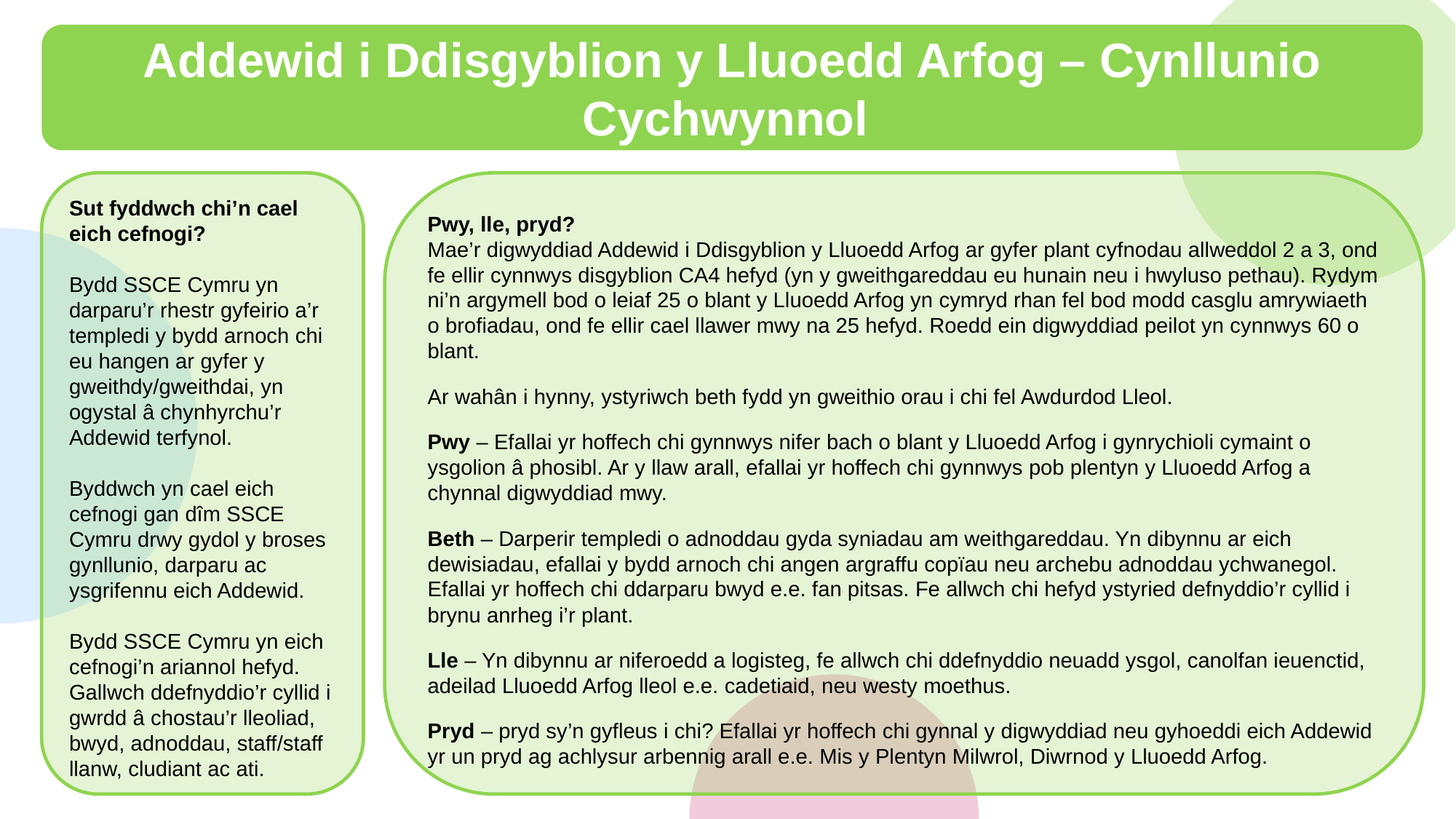

Addewid i Ddisgyblion y Lluoedd Arfog – Cynllunio Cychwynnol

Sut fyddwch chi’n cael eich cefnogi?

Bydd SSCE Cymru yn darparu’r rhestr gyfeirio a’r templedi y bydd arnoch chi eu hangen ar gyfer y gweithdy/gweithdai, yn ogystal â chynhyrchu’r Addewid terfynol.

Byddwch yn cael eich cefnogi gan dîm SSCE Cymru drwy gydol y broses gynllunio, darparu ac ysgrifennu eich Addewid.

Bydd SSCE Cymru yn eich cefnogi’n ariannol hefyd. Gallwch ddefnyddio’r cyllid i gwrdd â chostau’r lleoliad, bwyd, adnoddau, staff/staff llanw, cludiant ac ati.

Pwy, lle, pryd?
Mae’r digwyddiad Addewid i Ddisgyblion y Lluoedd Arfog ar gyfer plant cyfnodau allweddol 2 a 3, ond fe ellir cynnwys disgyblion CA4 hefyd (yn y gweithgareddau eu hunain neu i hwyluso pethau). Rydym ni’n argymell bod o leiaf 25 o blant y Lluoedd Arfog yn cymryd rhan fel bod modd casglu amrywiaeth o brofiadau, ond fe ellir cael llawer mwy na 25 hefyd. Roedd ein digwyddiad peilot yn cynnwys 60 o blant.

Ar wahân i hynny, ystyriwch beth fydd yn gweithio orau i chi fel Awdurdod Lleol.

Pwy – Efallai yr hoffech chi gynnwys nifer bach o blant y Lluoedd Arfog i gynrychioli cymaint o ysgolion â phosibl. Ar y llaw arall, efallai yr hoffech chi gynnwys pob plentyn y Lluoedd Arfog a chynnal digwyddiad mwy.

Beth – Darperir templedi o adnoddau gyda syniadau am weithgareddau. Yn dibynnu ar eich dewisiadau, efallai y bydd arnoch chi angen argraffu copïau neu archebu adnoddau ychwanegol. Efallai yr hoffech chi ddarparu bwyd e.e. fan pitsas. Fe allwch chi hefyd ystyried defnyddio’r cyllid i brynu anrheg i’r plant.

Lle – Yn dibynnu ar niferoedd a logisteg, fe allwch chi ddefnyddio neuadd ysgol, canolfan ieuenctid, adeilad Lluoedd Arfog lleol e.e. cadetiaid, neu westy moethus.

Pryd – pryd sy’n gyfleus i chi? Efallai yr hoffech chi gynnal y digwyddiad neu gyhoeddi eich Addewid yr un pryd ag achlysur arbennig arall e.e. Mis y Plentyn Milwrol, Diwrnod y Lluoedd Arfog.